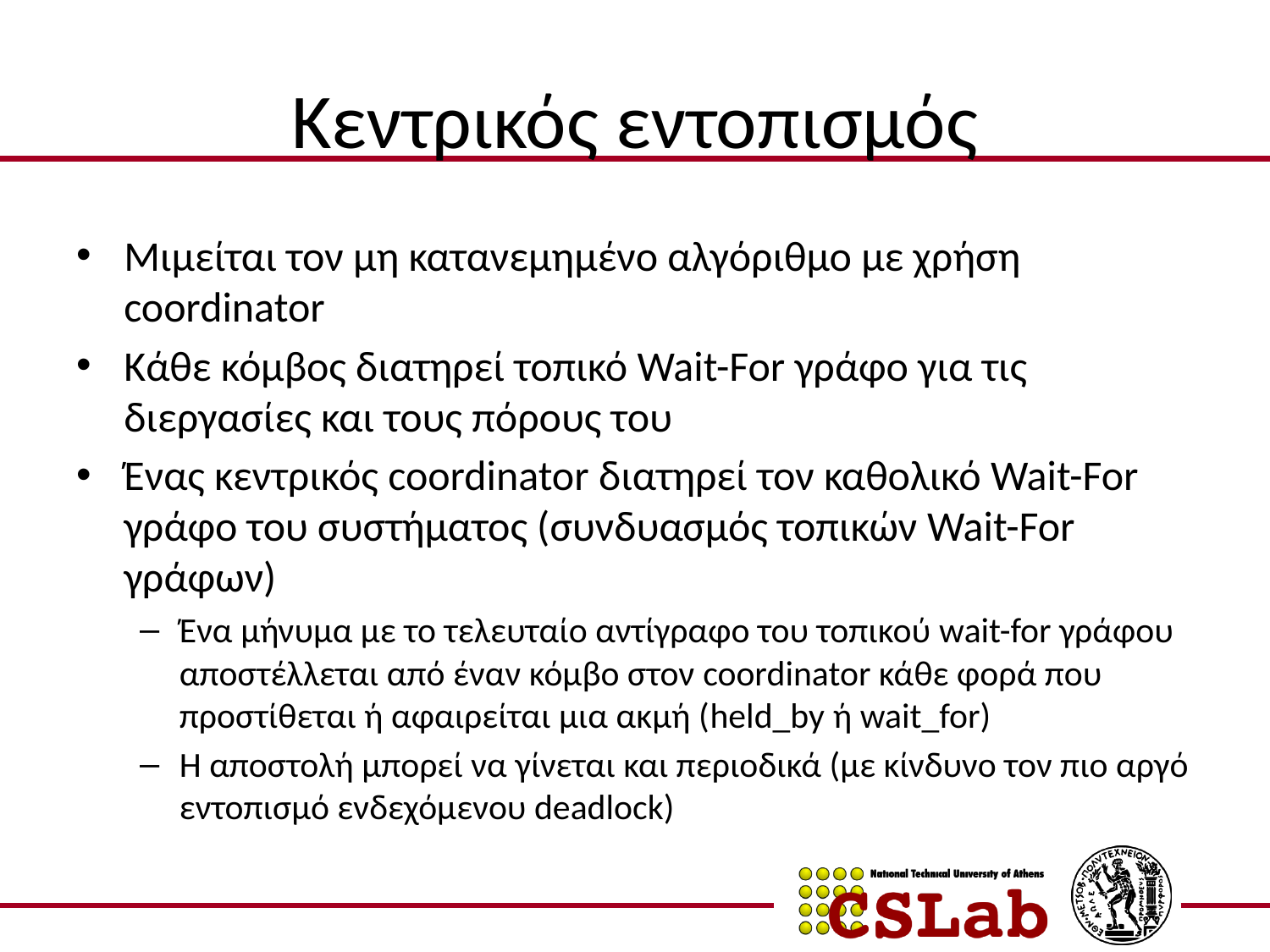

# Κεντρικός εντοπισμός
Μιμείται τον μη κατανεμημένο αλγόριθμο με χρήση coordinator
Κάθε κόμβος διατηρεί τοπικό Wait-For γράφο για τις διεργασίες και τους πόρους του
Ένας κεντρικός coordinator διατηρεί τον καθολικό Wait-For γράφο του συστήματος (συνδυασμός τοπικών Wait-For  γράφων)
Ένα μήνυμα με το τελευταίο αντίγραφο του τοπικού wait-for γράφου αποστέλλεται από έναν κόμβο στον coordinator κάθε φορά που προστίθεται ή αφαιρείται μια ακμή (held_by ή wait_for)
H αποστολή μπορεί να γίνεται και περιοδικά (με κίνδυνο τον πιο αργό εντοπισμό ενδεχόμενου deadlock)